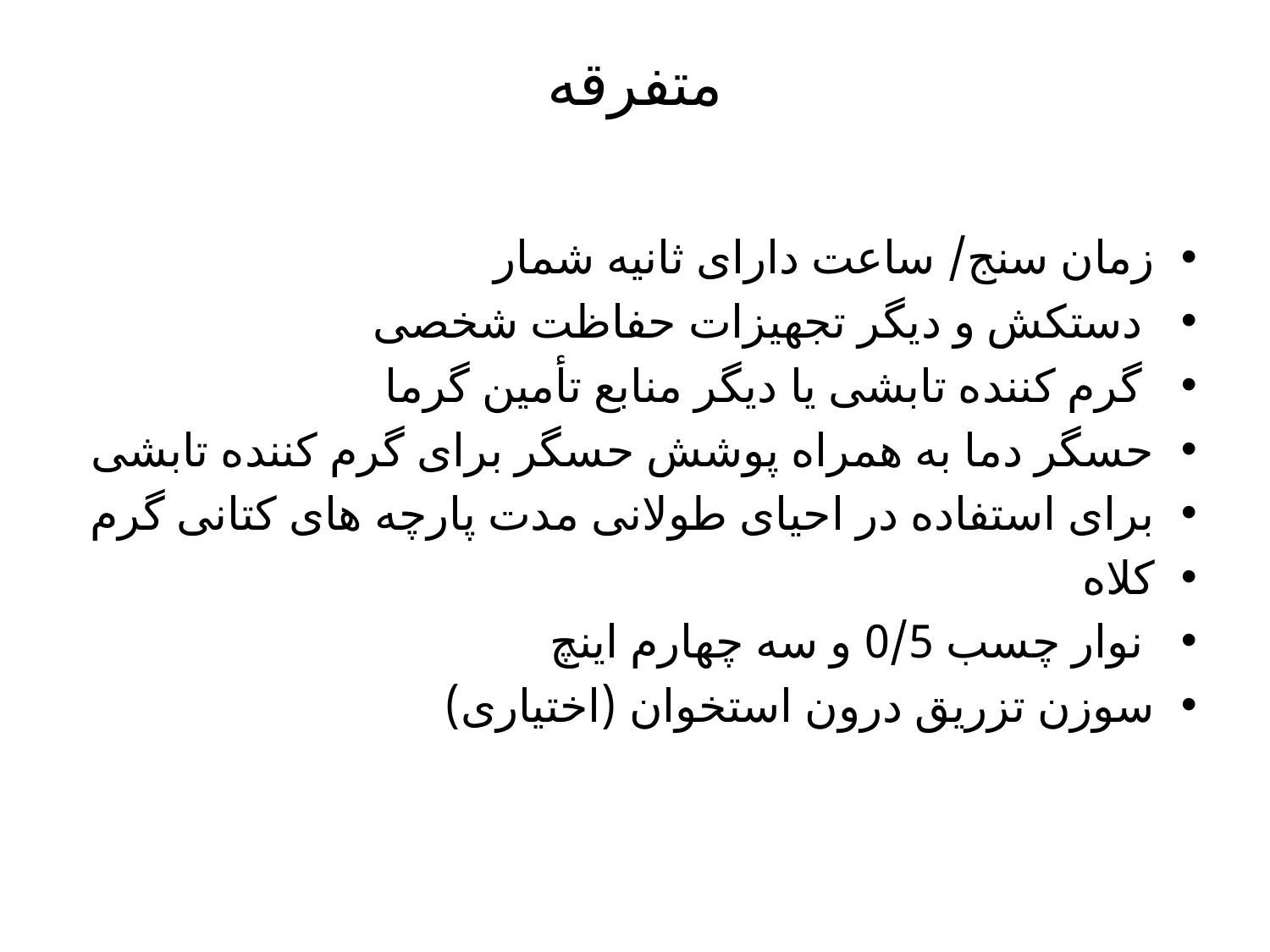

# متفرقه
زمان سنج/ ساعت دارای ثانیه شمار
 دستکش و دیگر تجهیزات حفاظت شخصی
 گرم کننده تابشی یا دیگر منابع تأمین گرما
حسگر دما به همراه پوشش حسگر برای گرم کننده تابشی
برای استفاده در احیای طولانی مدت پارچه های کتانی گرم
کلاه
 نوار چسب 0/5 و سه چهارم اینچ
سوزن تزریق درون استخوان (اختیاری)